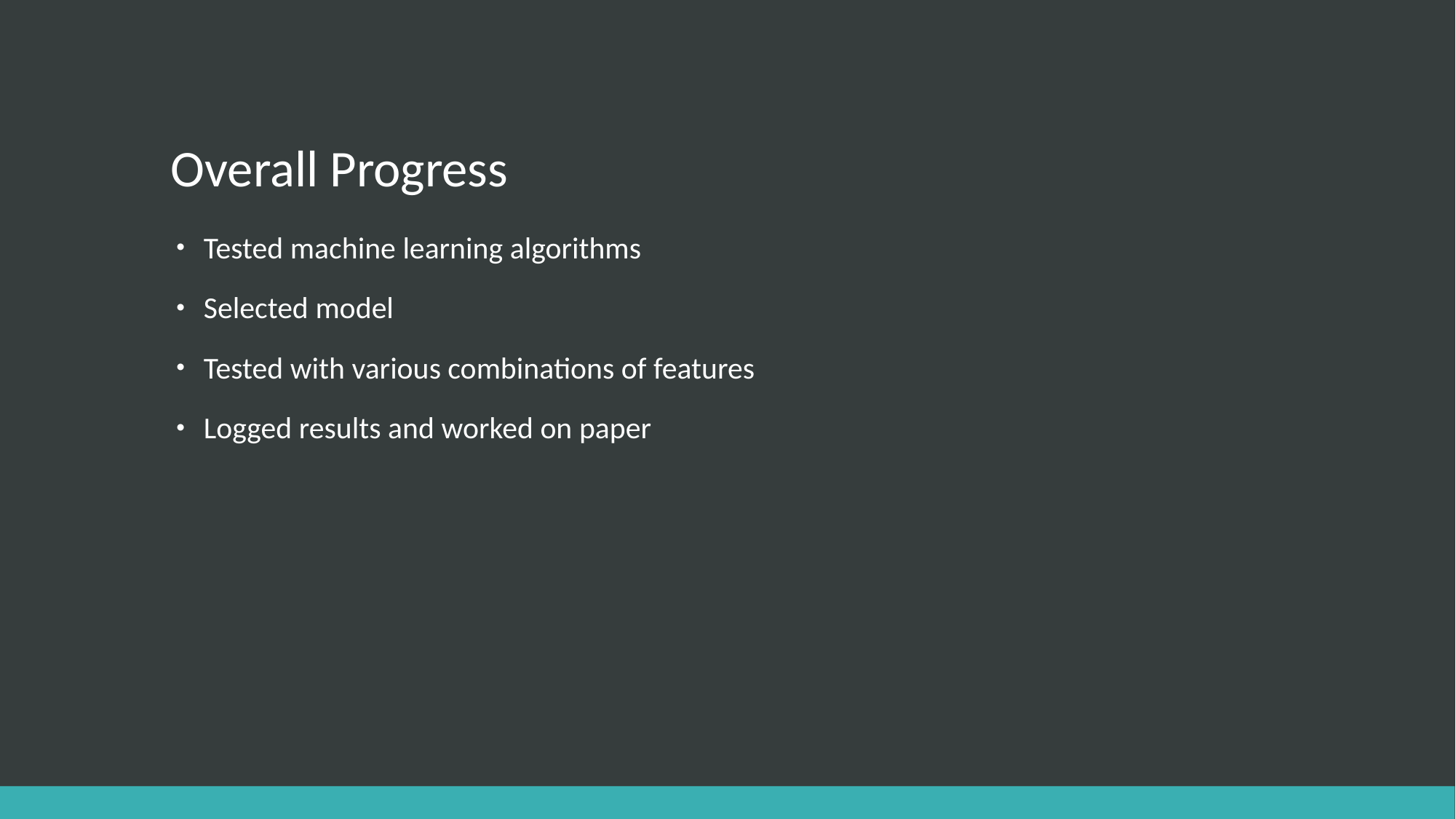

# Overall Progress
Tested machine learning algorithms
Selected model
Tested with various combinations of features
Logged results and worked on paper